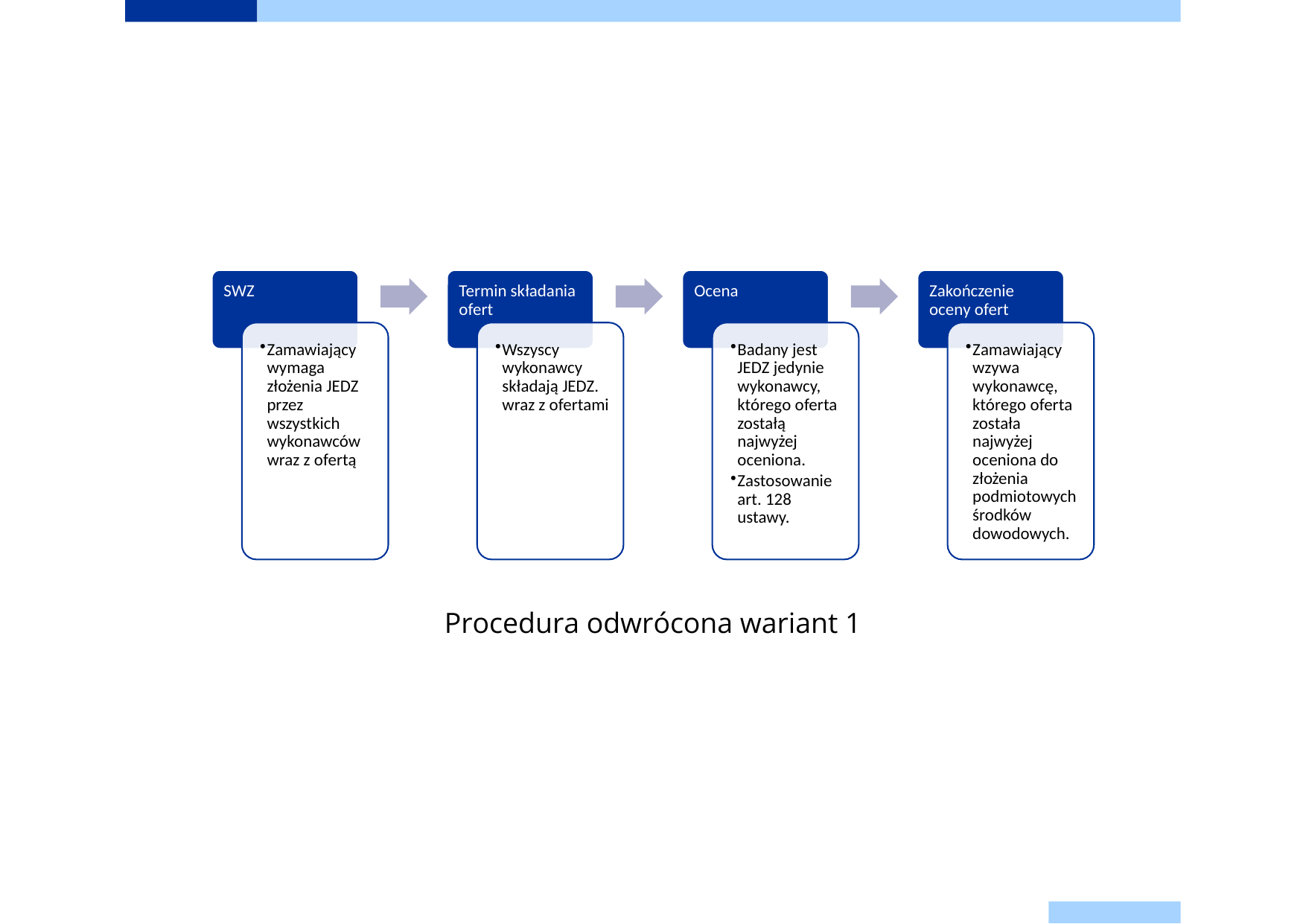

SWZ
Zamawiający wymaga złożenia JEDZ przez wszystkich wykonawców wraz z ofertą

Termin składania ofert
Wszyscy wykonawcy składają JEDZ. wraz z ofertami

Ocena
Badany jest JEDZ jedynie wykonawcy, którego oferta zostałą najwyżej oceniona.
Zastosowanie art. 128 ustawy.

Zakończenie oceny ofert
Zamawiający wzywa wykonawcę, którego oferta została najwyżej oceniona do złożenia podmiotowych środków dowodowych.
Procedura odwrócona wariant 1